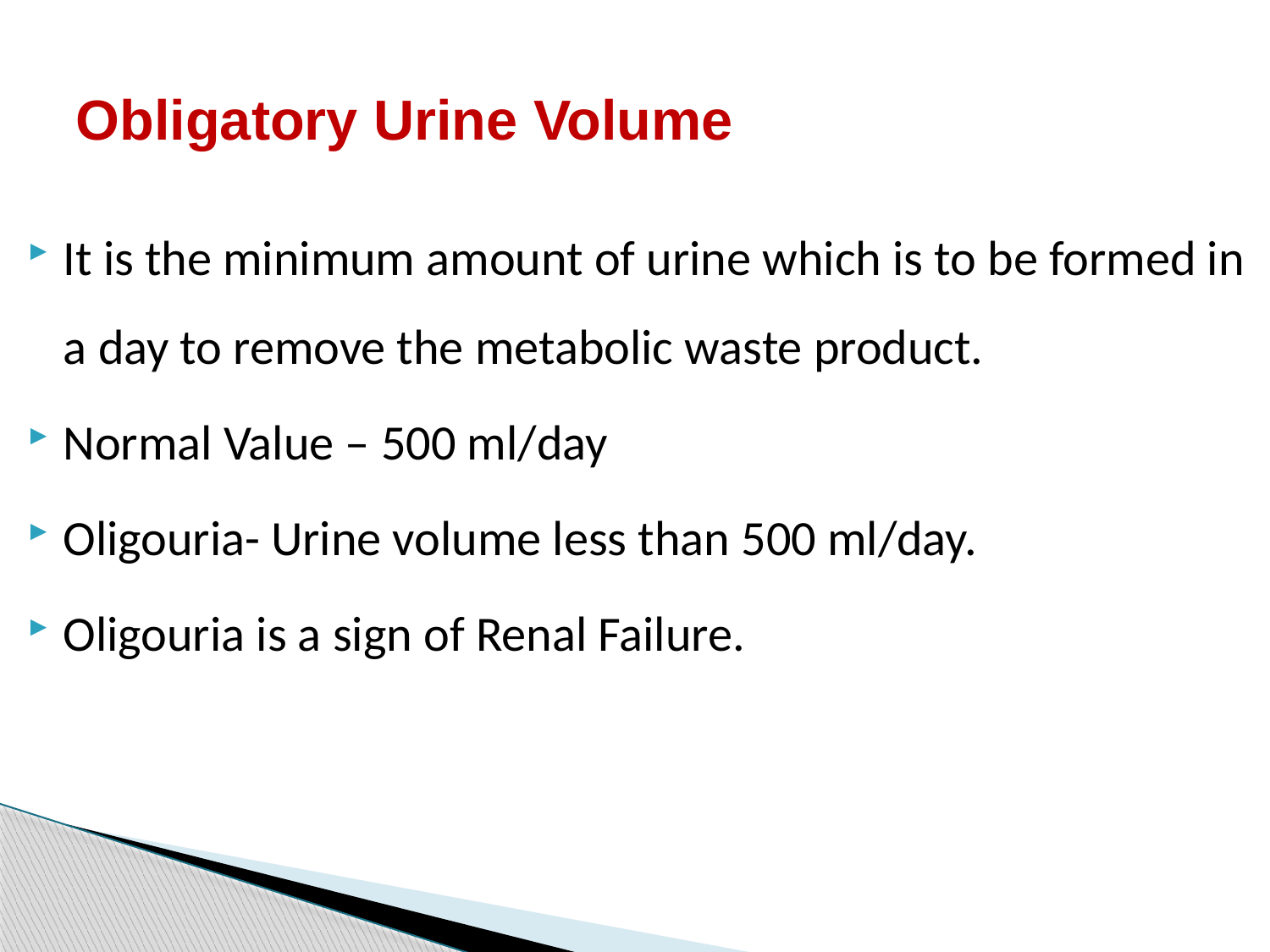

# Obligatory Urine Volume
It is the minimum amount of urine which is to be formed in a day to remove the metabolic waste product.
Normal Value – 500 ml/day
Oligouria- Urine volume less than 500 ml/day.
Oligouria is a sign of Renal Failure.